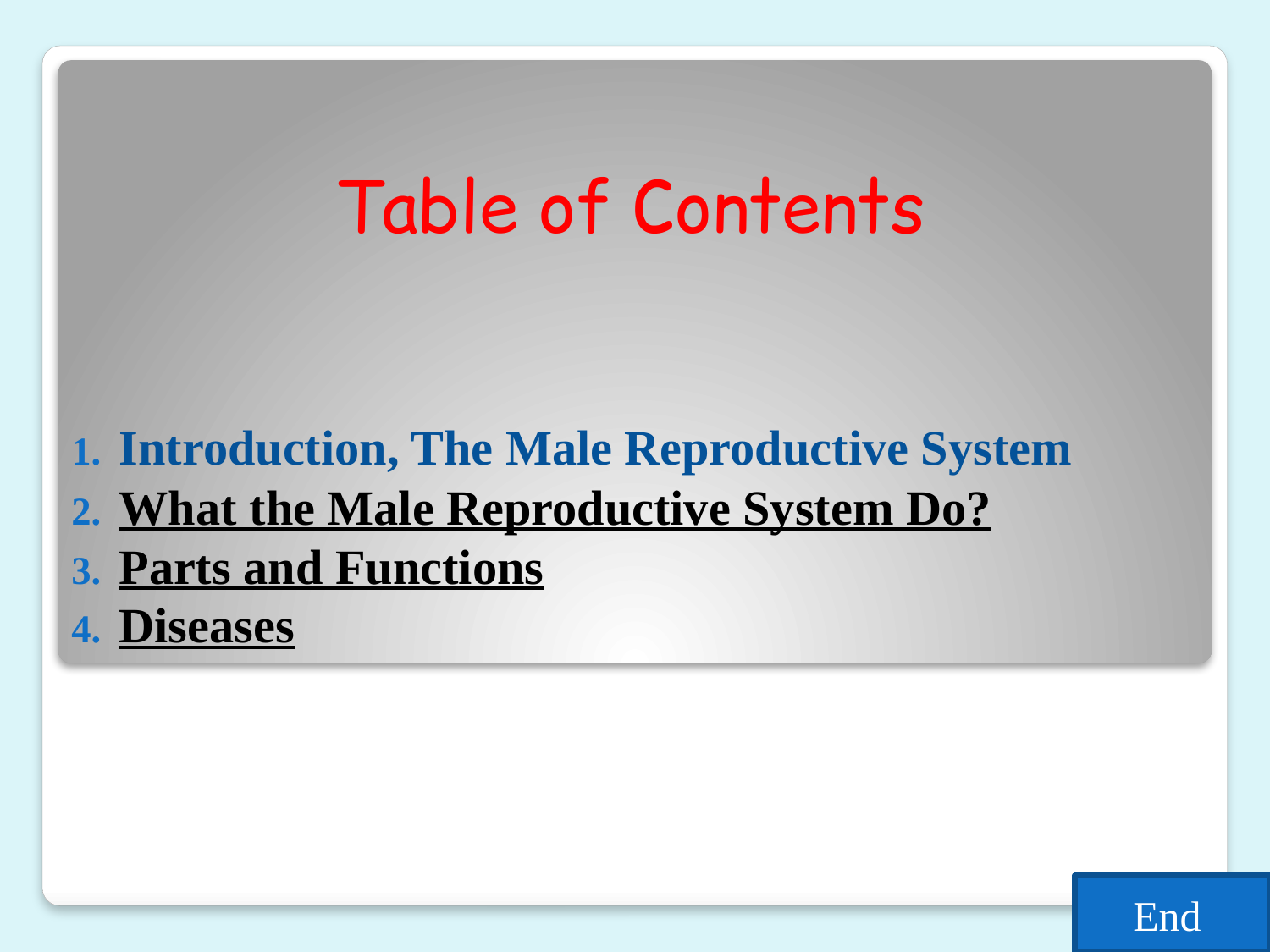

# Table of Contents
Introduction, The Male Reproductive System
What the Male Reproductive System Do?
Parts and Functions
Diseases

End